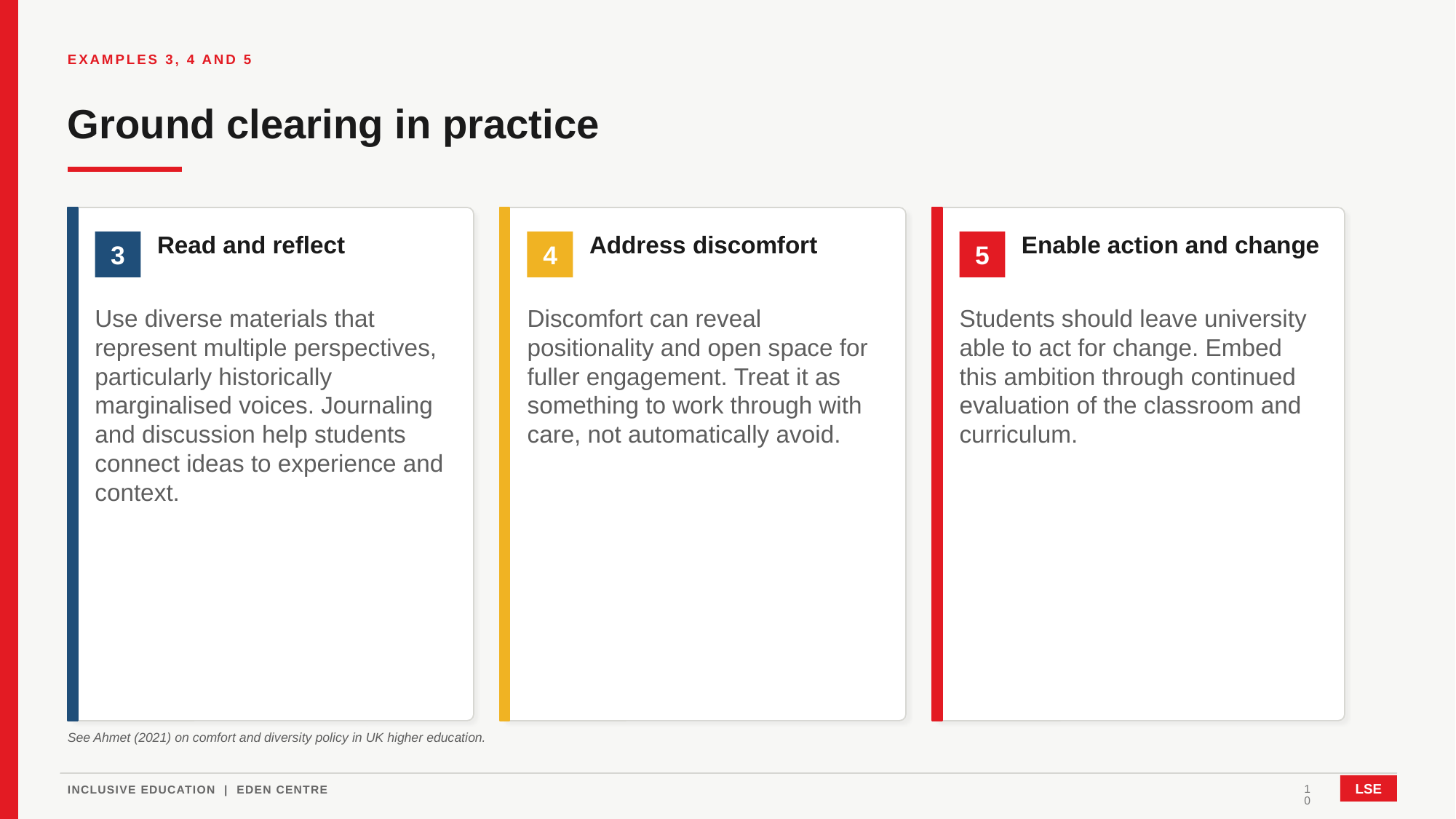

EXAMPLES 3, 4 AND 5
Ground clearing in practice

Read and reflect
Address discomfort
Enable action and change
3
4
5
Use diverse materials that represent multiple perspectives, particularly historically marginalised voices. Journaling and discussion help students connect ideas to experience and context.
Discomfort can reveal positionality and open space for fuller engagement. Treat it as something to work through with care, not automatically avoid.
Students should leave university able to act for change. Embed this ambition through continued evaluation of the classroom and curriculum.
See Ahmet (2021) on comfort and diversity policy in UK higher education.
10